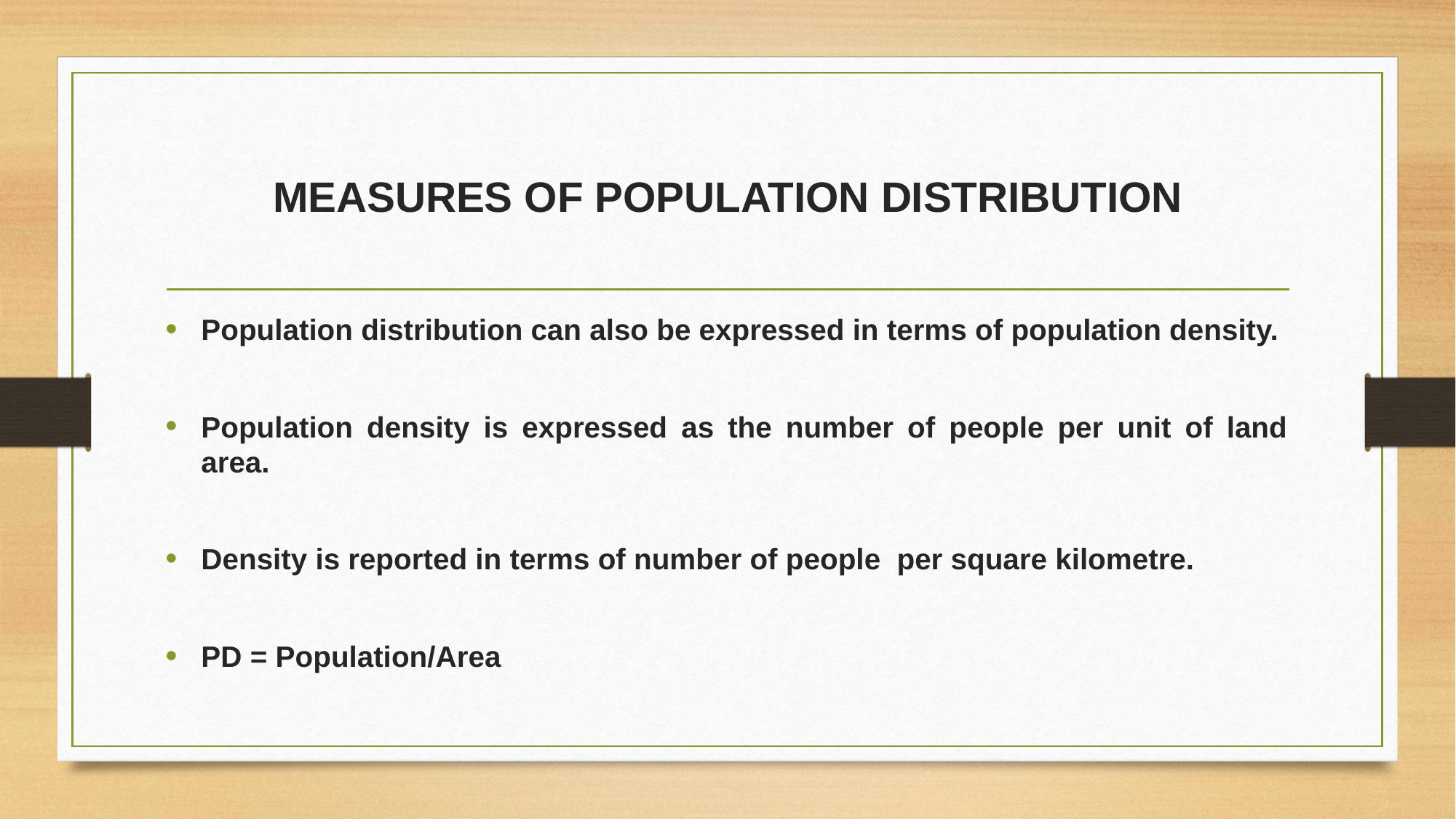

# MEASURES OF POPULATION DISTRIBUTION
Population distribution can also be expressed in terms of population density.

Population density is expressed as the number of people per unit of land area.

Density is reported in terms of number of people  per square kilometre.

PD = Population/Area